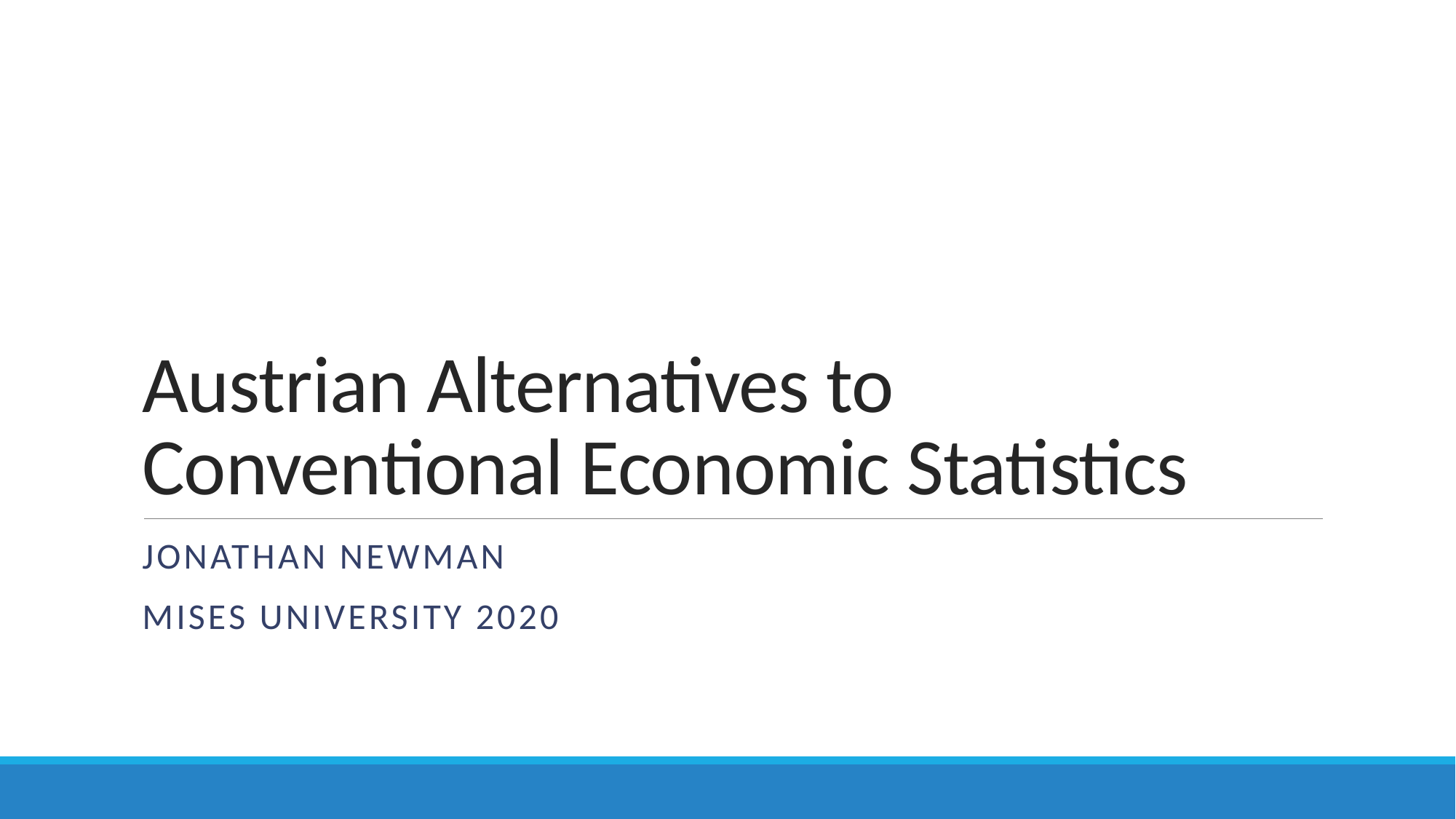

# Austrian Alternatives to Conventional Economic Statistics
Jonathan Newman
Mises University 2020